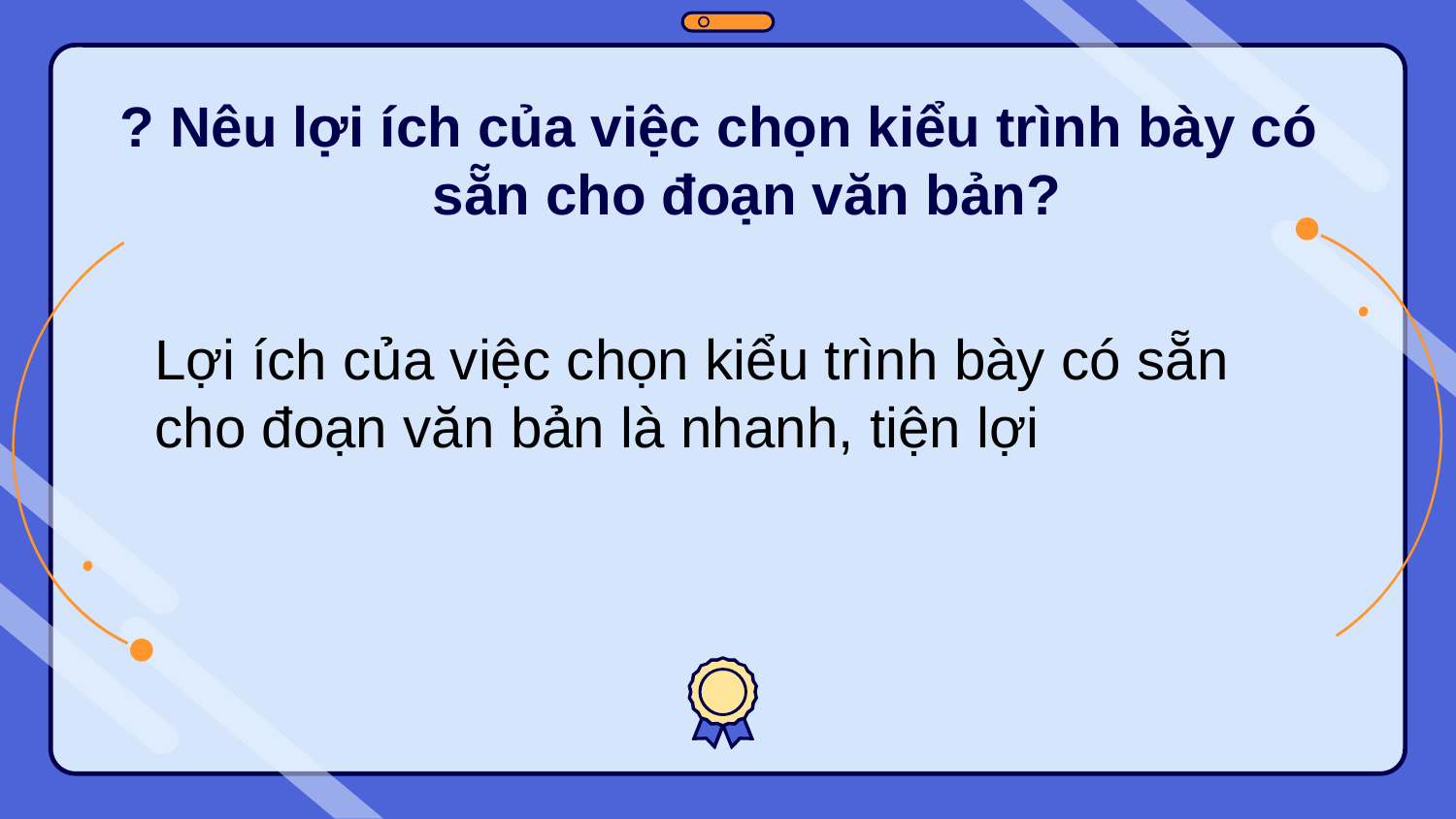

? Nêu lợi ích của việc chọn kiểu trình bày có sẵn cho đoạn văn bản?

Lợi ích của việc chọn kiểu trình bày có sẵn cho đoạn văn bản là nhanh, tiện lợi